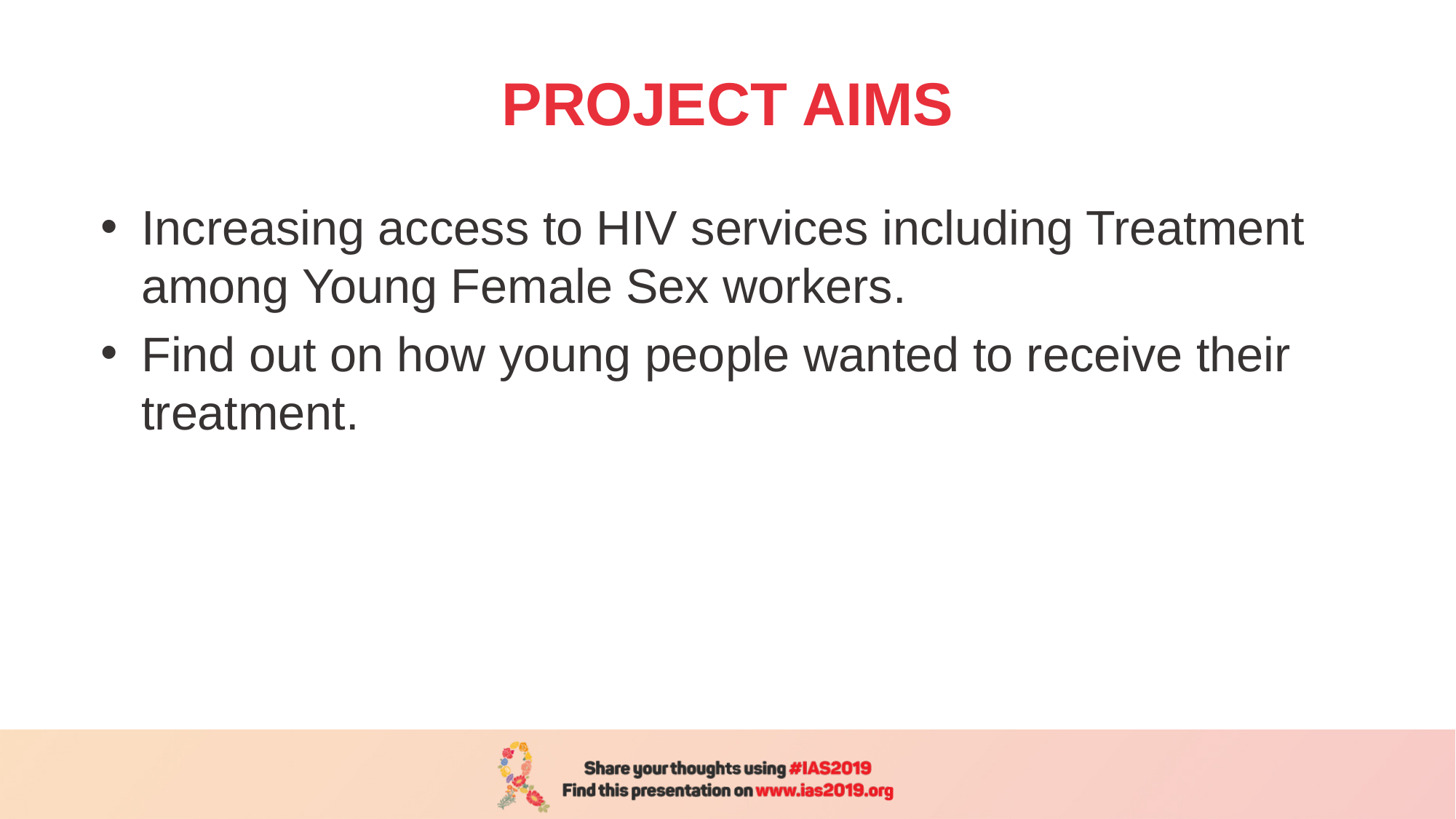

# PROJECT AIMS
Increasing access to HIV services including Treatment among Young Female Sex workers.
Find out on how young people wanted to receive their treatment.